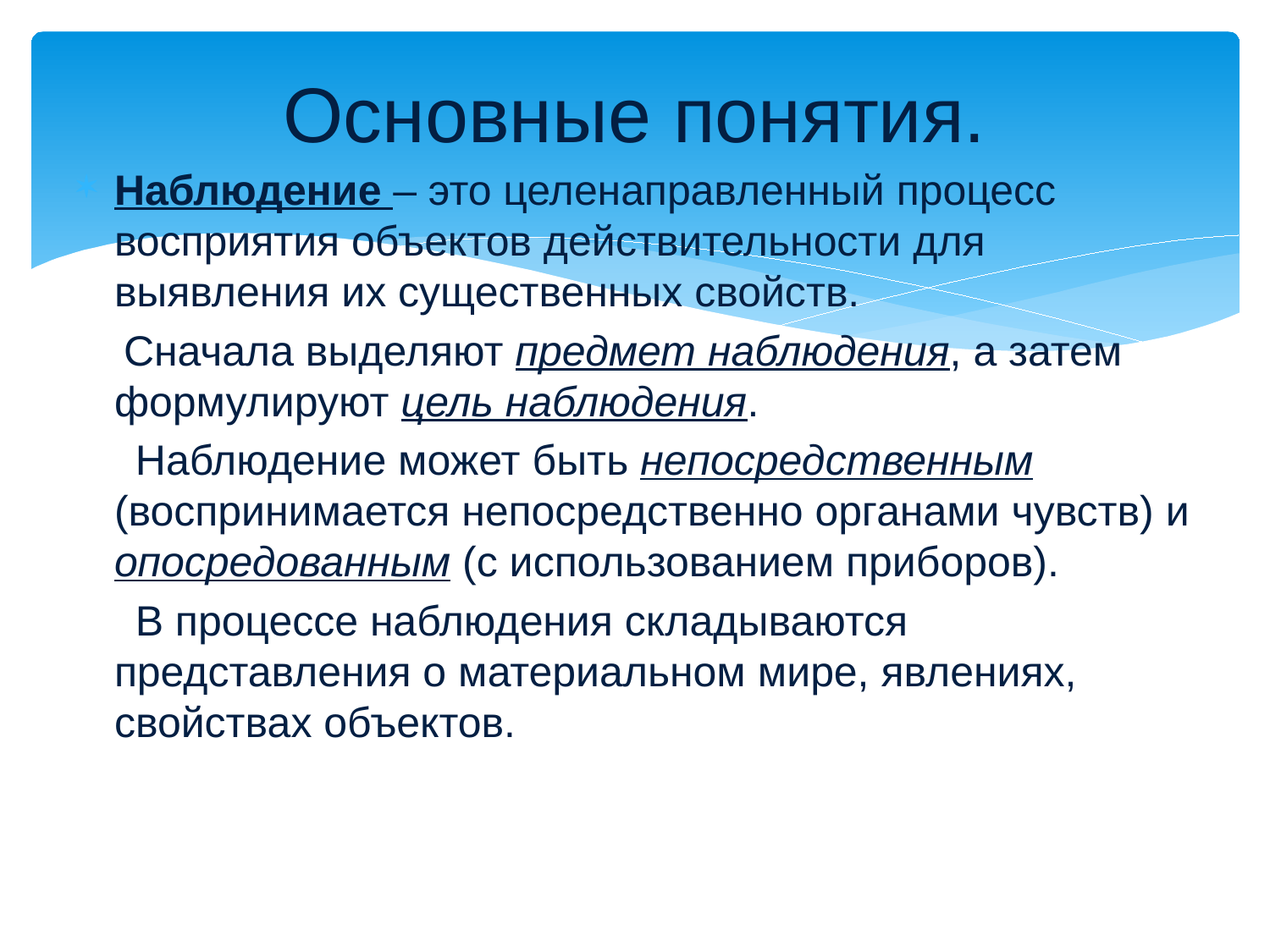

# Основные понятия.
Наблюдение – это целенаправленный процесс восприятия объектов действительности для выявления их существенных свойств.
    Сначала выделяют предмет наблюдения, а затем формулируют цель наблюдения.
     Наблюдение может быть непосредственным (воспринимается непосредственно органами чувств) и опосредованным (с использованием приборов).
     В процессе наблюдения складываются представления о материальном мире, явлениях, свойствах объектов..